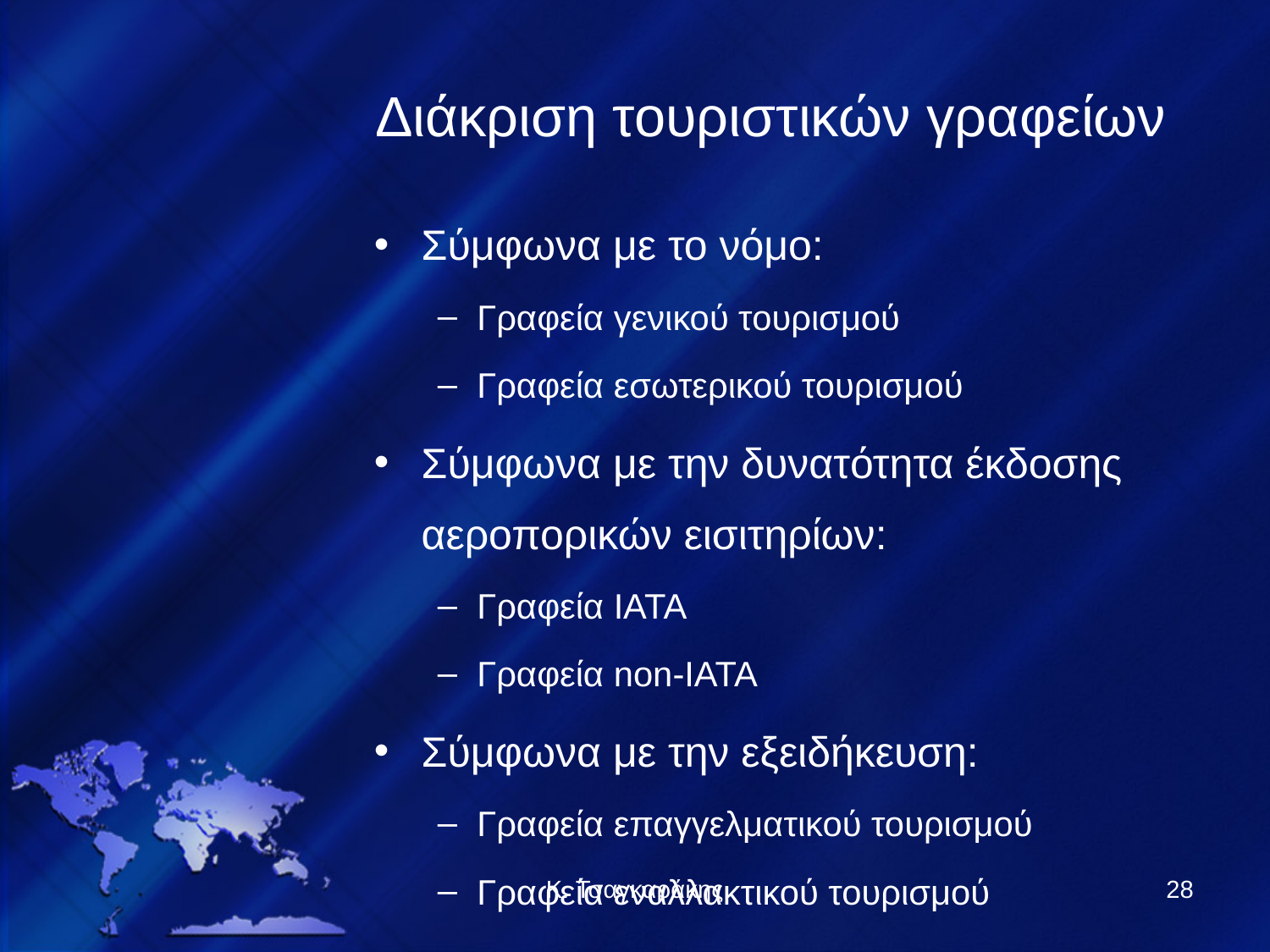

Διάκριση τουριστικών γραφείων
Σύμφωνα με το νόμο:
Γραφεία γενικού τουρισμού
Γραφεία εσωτερικού τουρισμού
Σύμφωνα με την δυνατότητα έκδοσης αεροπορικών εισιτηρίων:
Γραφεία ΙΑΤΑ
Γραφεία non-IATA
Σύμφωνα με την εξειδήκευση:
Γραφεία επαγγελματικού τουρισμού
Γραφεία εναλλακτικού τουρισμού
Κ. Τσαγκαράκης
28